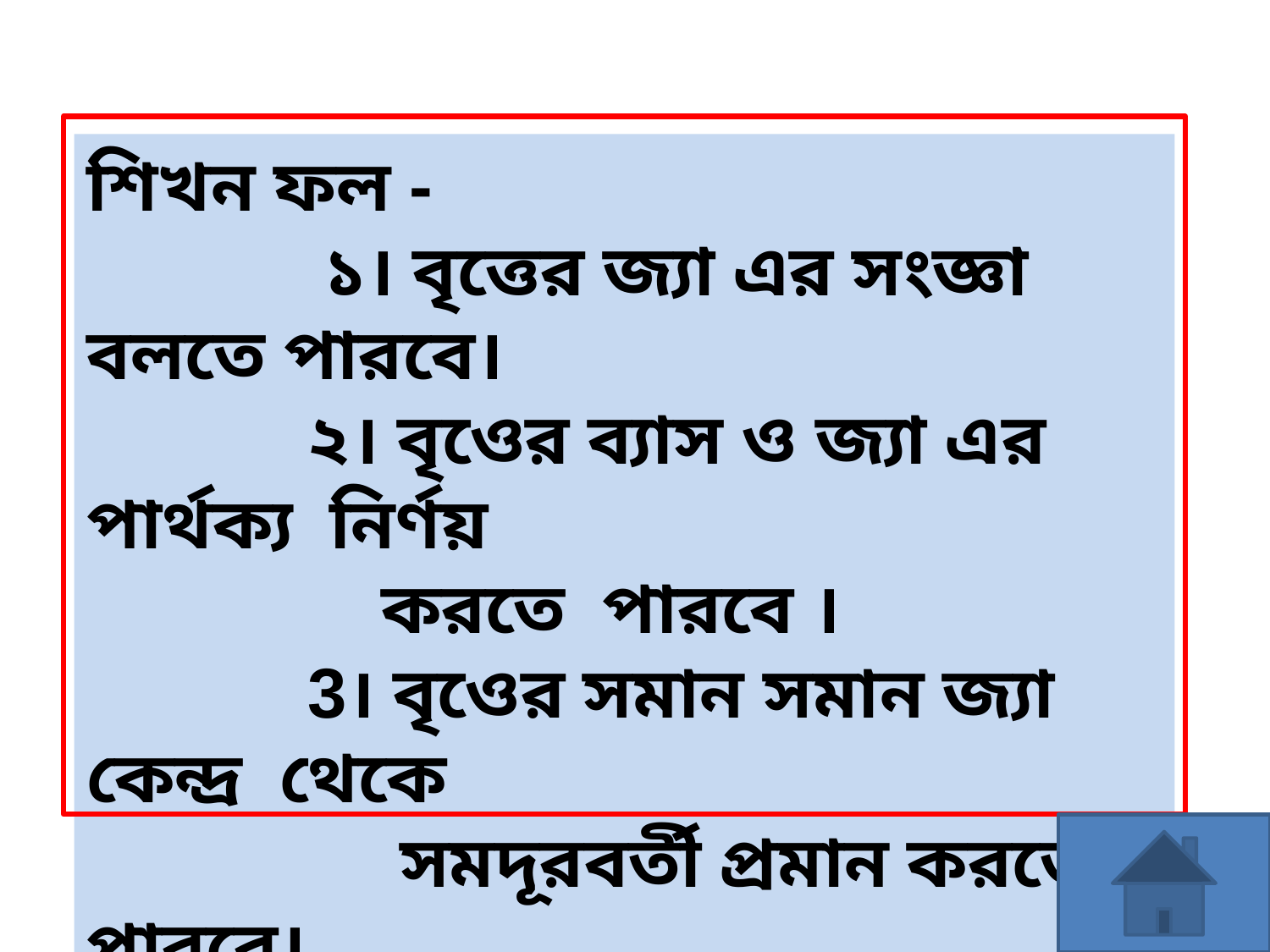

শিখন ফল -
            ১। বৃত্তের জ্যা এর সংজ্ঞা বলতে পারবে।
            ২। বৃওের ব্যাস ও জ্যা এর পার্থক্য  নির্ণয়
                করতে  পারবে ।
            3। বৃওের সমান সমান জ্যা কেন্দ্র  থেকে
                 সমদূরবর্তী প্রমান করতে পারবে।